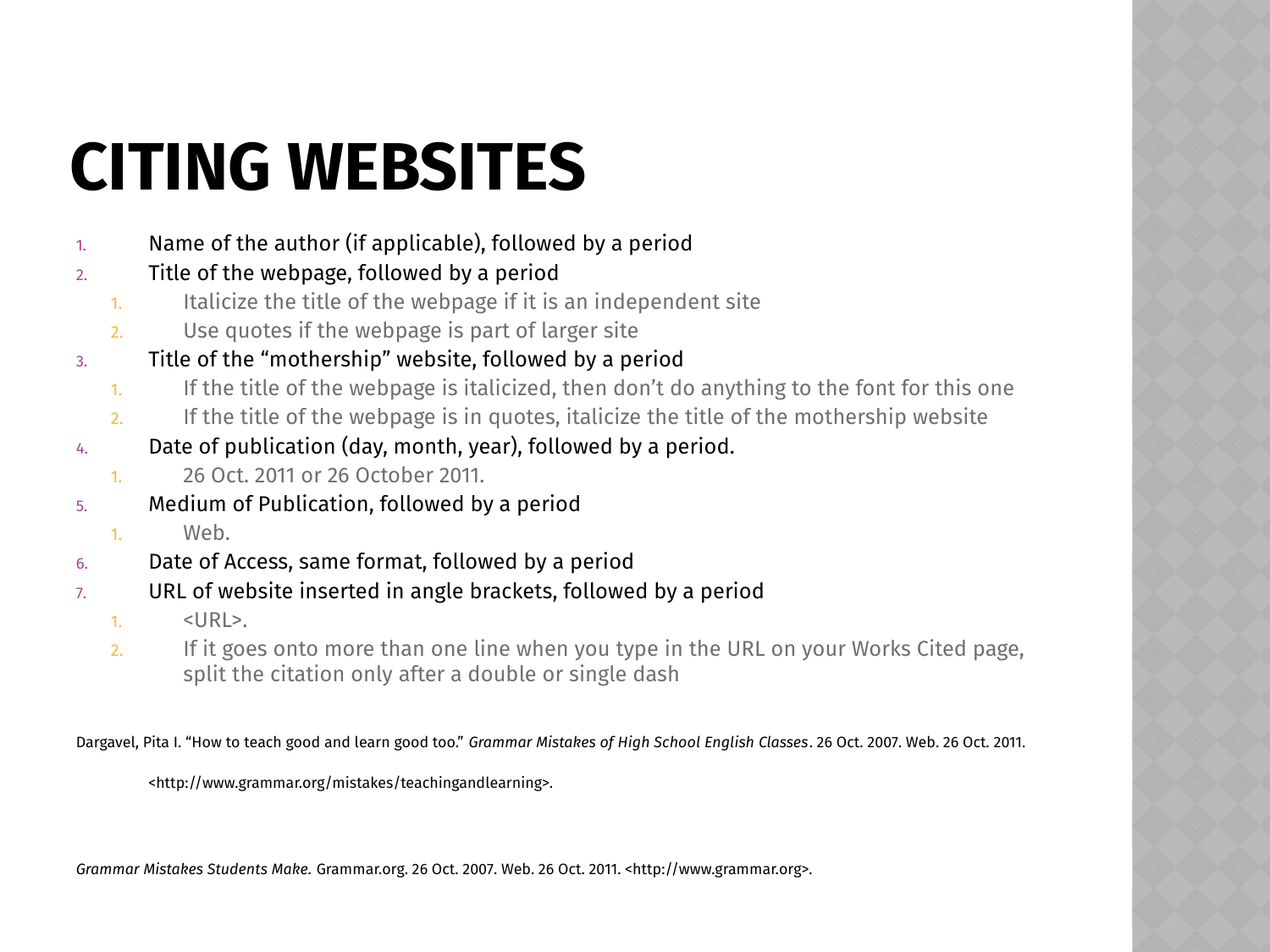

# Citing Websites
Name of the author (if applicable), followed by a period
Title of the webpage, followed by a period
Italicize the title of the webpage if it is an independent site
Use quotes if the webpage is part of larger site
Title of the “mothership” website, followed by a period
If the title of the webpage is italicized, then don’t do anything to the font for this one
If the title of the webpage is in quotes, italicize the title of the mothership website
Date of publication (day, month, year), followed by a period.
26 Oct. 2011 or 26 October 2011.
Medium of Publication, followed by a period
Web.
Date of Access, same format, followed by a period
URL of website inserted in angle brackets, followed by a period
<URL>.
If it goes onto more than one line when you type in the URL on your Works Cited page, split the citation only after a double or single dash

Dargavel, Pita I. “How to teach good and learn good too.” Grammar Mistakes of High School English Classes. 26 Oct. 2007. Web. 26 Oct. 2011. <http://www.grammar.org/mistakes/teachingandlearning>.

Grammar Mistakes Students Make. Grammar.org. 26 Oct. 2007. Web. 26 Oct. 2011. <http://www.grammar.org>.